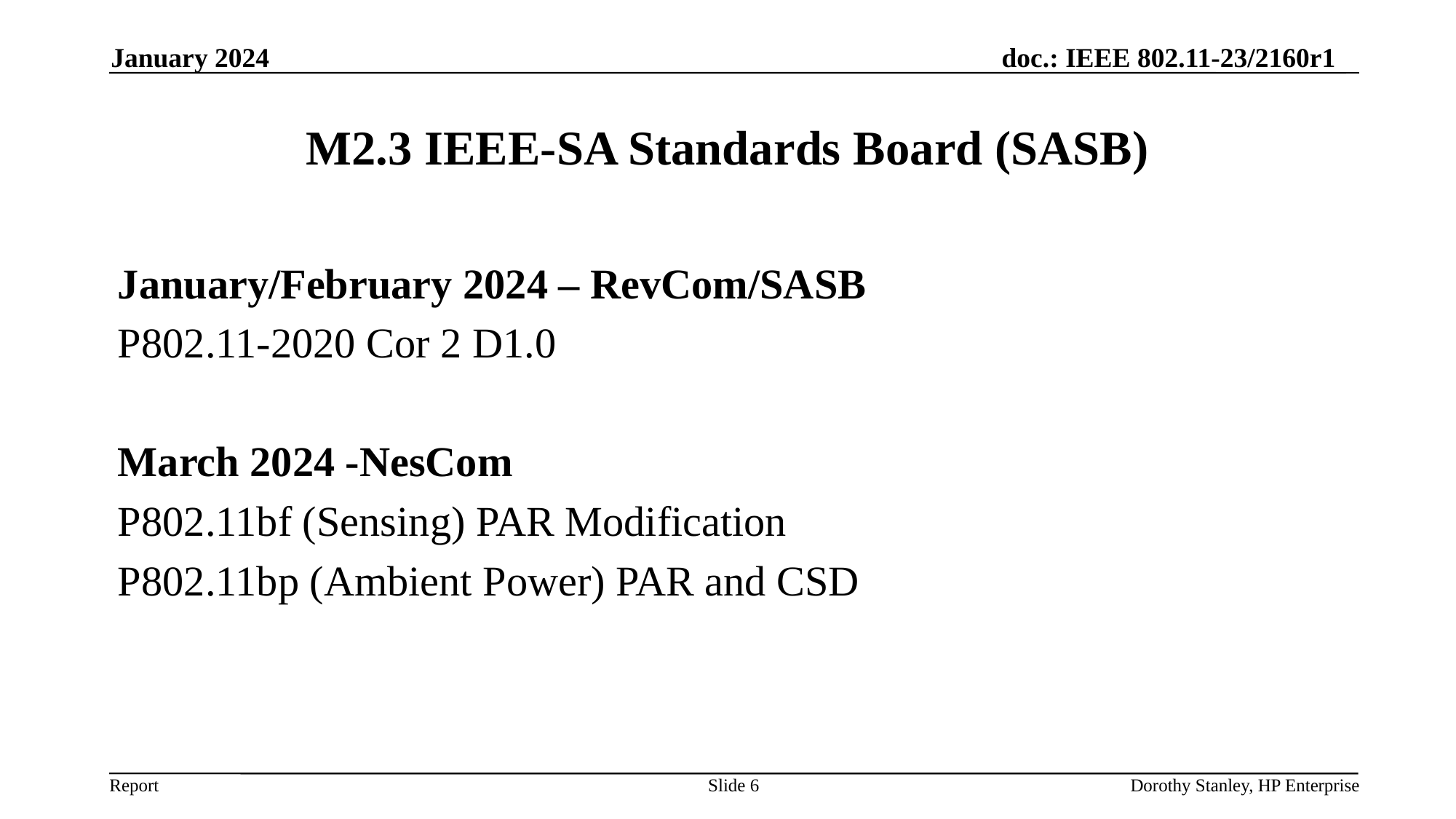

January 2024
# M2.3 IEEE-SA Standards Board (SASB)

January/February 2024 – RevCom/SASB
P802.11-2020 Cor 2 D1.0

March 2024 -NesCom
P802.11bf (Sensing) PAR Modification
P802.11bp (Ambient Power) PAR and CSD

Slide 6
Dorothy Stanley, HP Enterprise